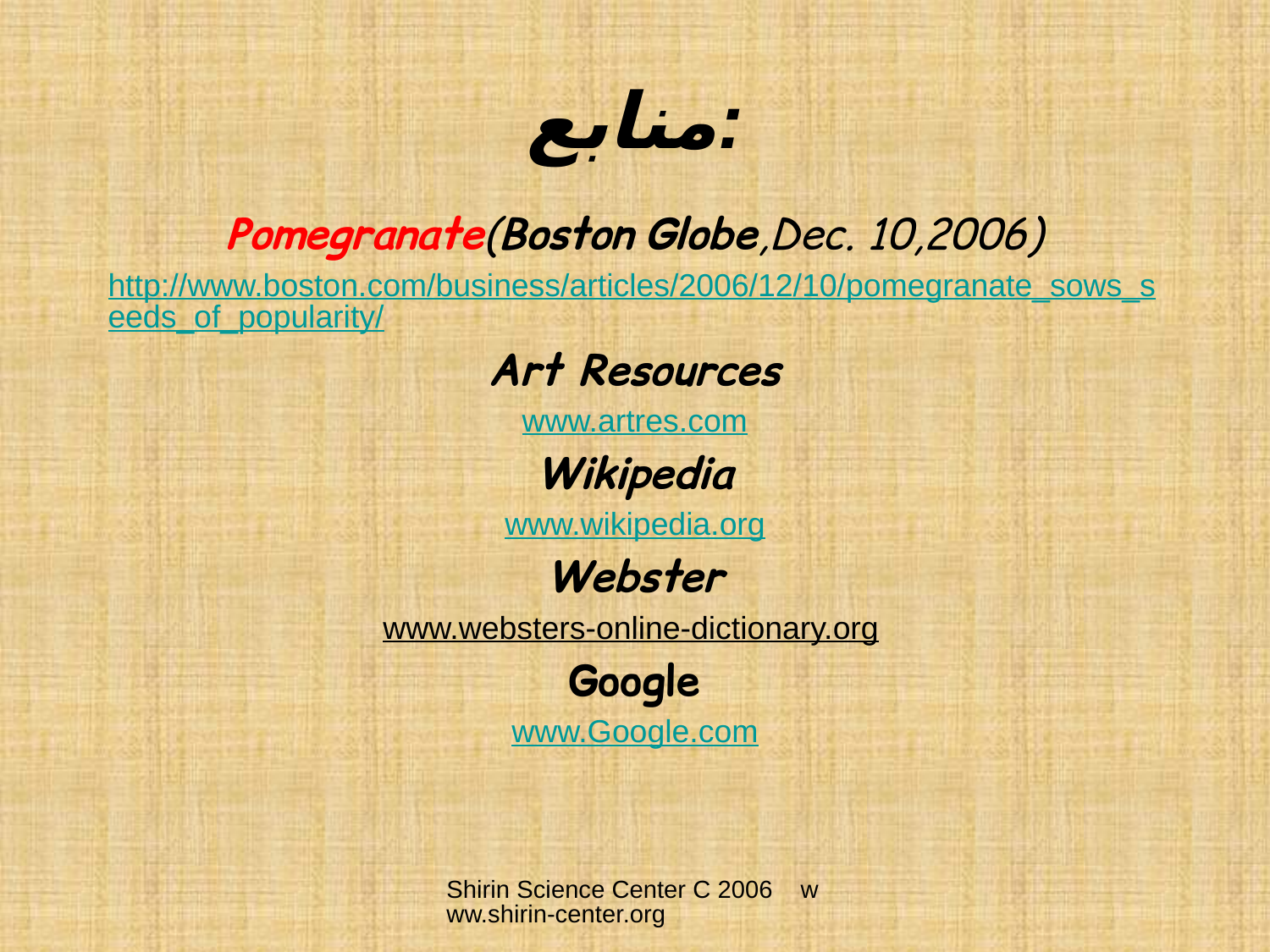

# منابع:
Pomegranate(Boston Globe,Dec. 10,2006)
http://www.boston.com/business/articles/2006/12/10/pomegranate_sows_seeds_of_popularity/
Art Resources
www.artres.com
Wikipedia
www.wikipedia.org
Webster
www.websters-online-dictionary.org
Google
www.Google.com

Shirin Science Center C 2006    www.shirin-center.org